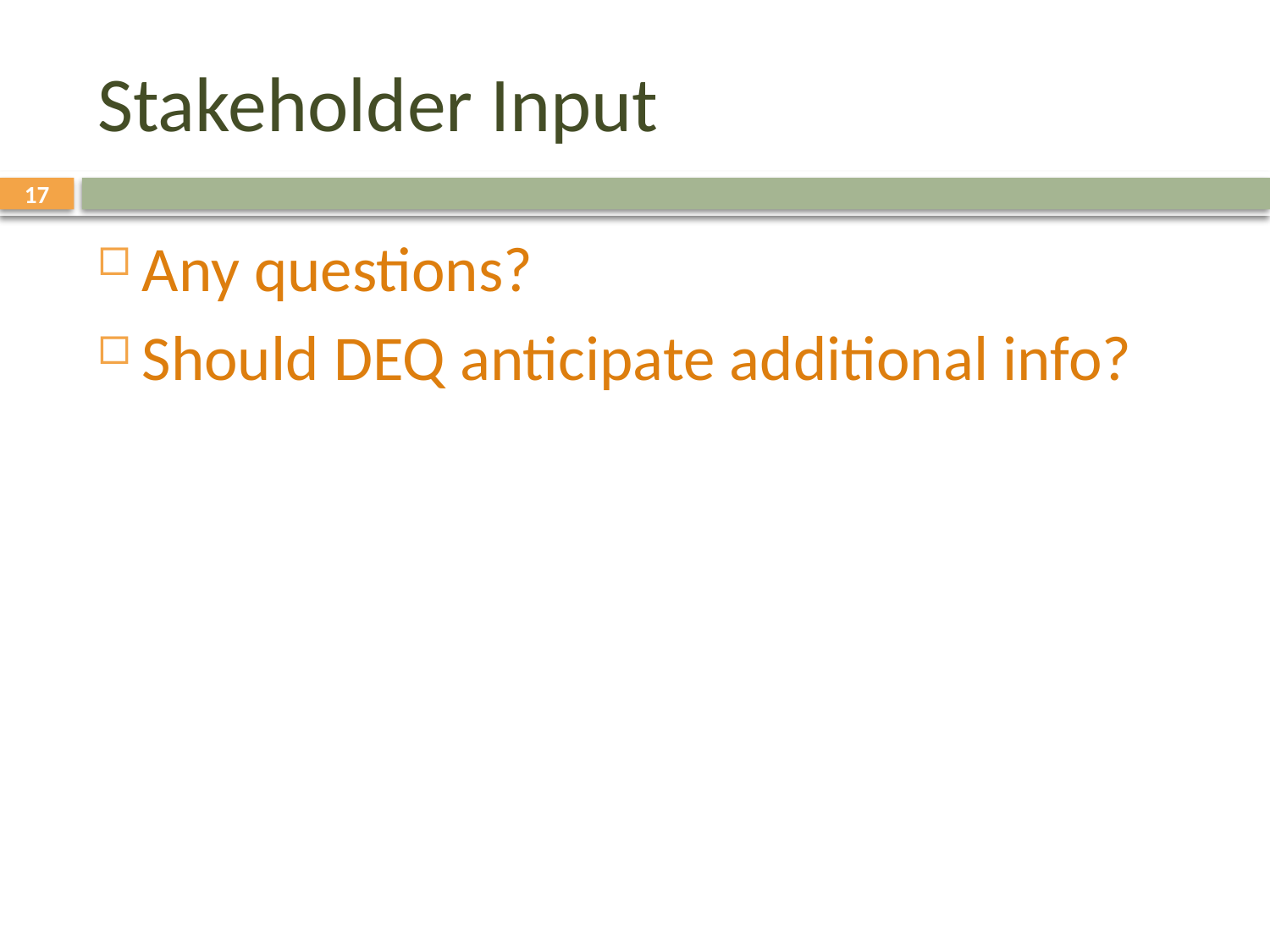

# Stakeholder Input
17
Any questions?
Should DEQ anticipate additional info?